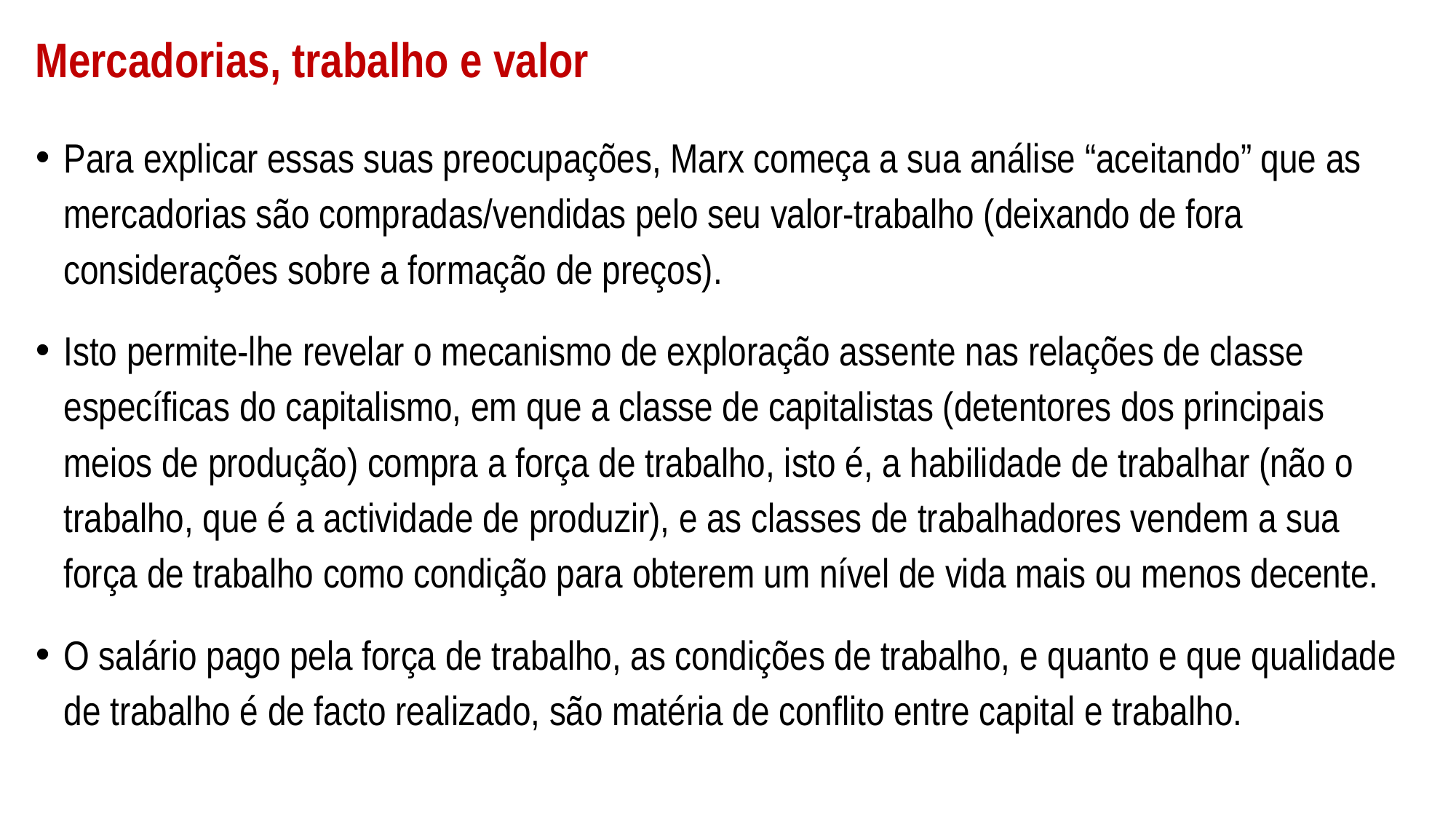

# Mercadorias, trabalho e valor
Para explicar essas suas preocupações, Marx começa a sua análise “aceitando” que as mercadorias são compradas/vendidas pelo seu valor-trabalho (deixando de fora considerações sobre a formação de preços).
Isto permite-lhe revelar o mecanismo de exploração assente nas relações de classe específicas do capitalismo, em que a classe de capitalistas (detentores dos principais meios de produção) compra a força de trabalho, isto é, a habilidade de trabalhar (não o trabalho, que é a actividade de produzir), e as classes de trabalhadores vendem a sua força de trabalho como condição para obterem um nível de vida mais ou menos decente.
O salário pago pela força de trabalho, as condições de trabalho, e quanto e que qualidade de trabalho é de facto realizado, são matéria de conflito entre capital e trabalho.